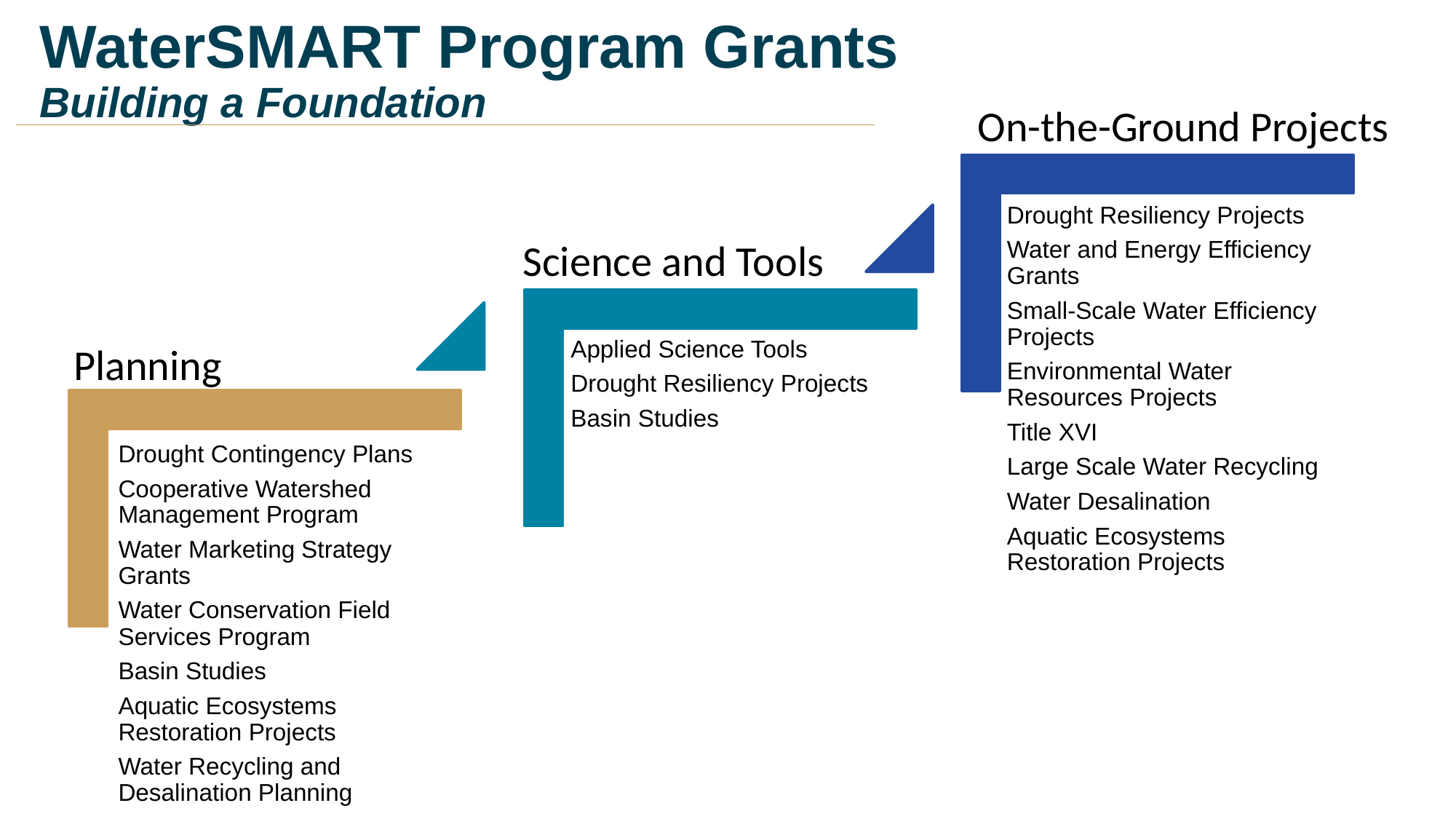

# WaterSMART Program Grants Building a Foundation
On-the-Ground Projects
Drought Contingency Plans
Cooperative Watershed Management Program
Water Marketing Strategy Grants
Water Conservation Field Services Program
Basin Studies
Aquatic Ecosystems Restoration Projects
Water Recycling and
Desalination Planning
Applied Science Tools
Drought Resiliency Projects
Basin Studies
Drought Resiliency Projects
Water and Energy Efficiency Grants
Small-Scale Water Efficiency Projects
Environmental Water Resources Projects
Title XVI
Large Scale Water Recycling
Water Desalination
Aquatic Ecosystems Restoration Projects
Science and Tools
Planning